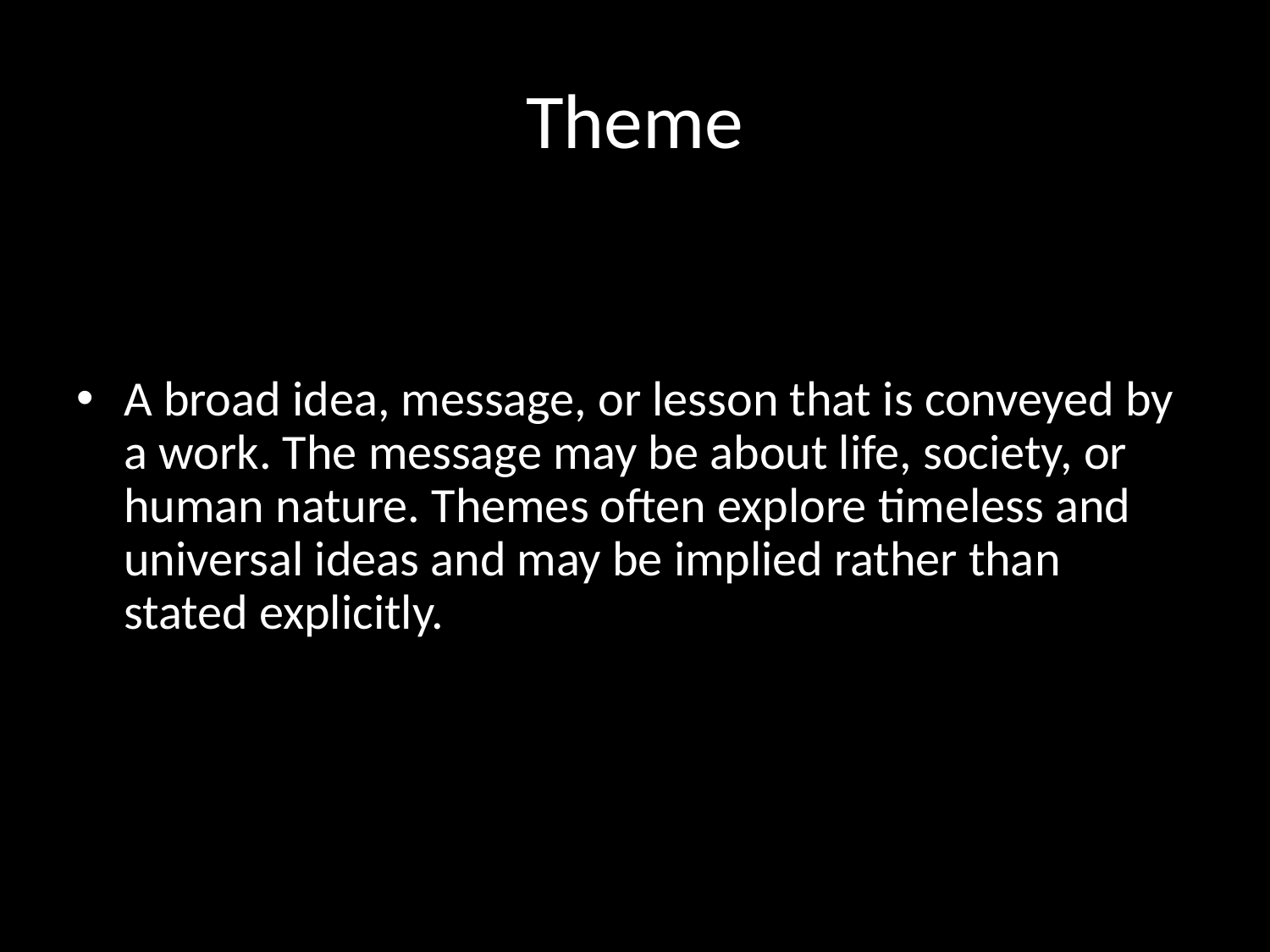

# Theme
A broad idea, message, or lesson that is conveyed by a work. The message may be about life, society, or human nature. Themes often explore timeless and universal ideas and may be implied rather than stated explicitly.